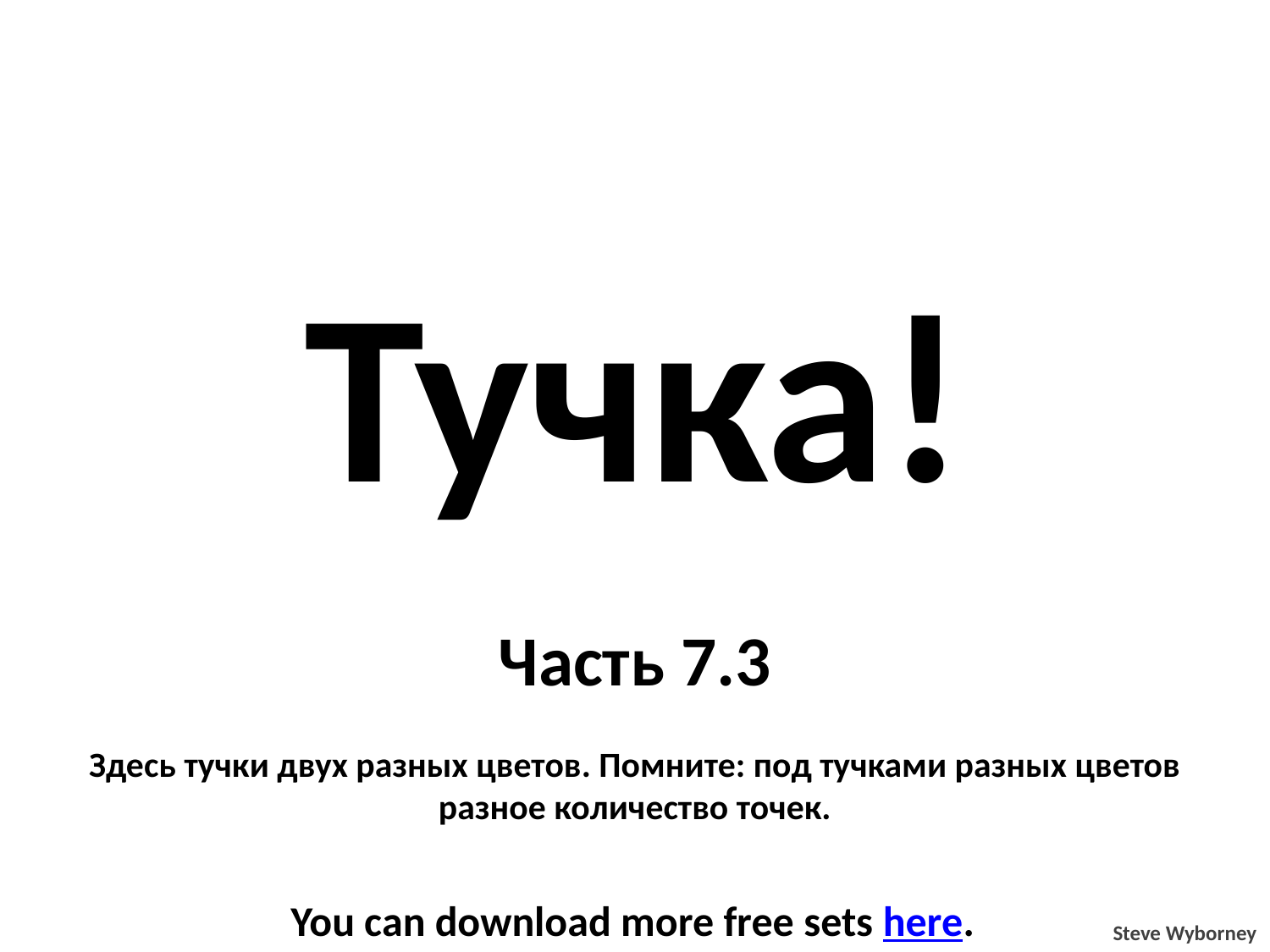

Тучка!

Часть 7.3

Здесь тучки двух разных цветов. Помните: под тучками разных цветов
разное количество точек.

You can download more free sets here.
Steve Wyborney